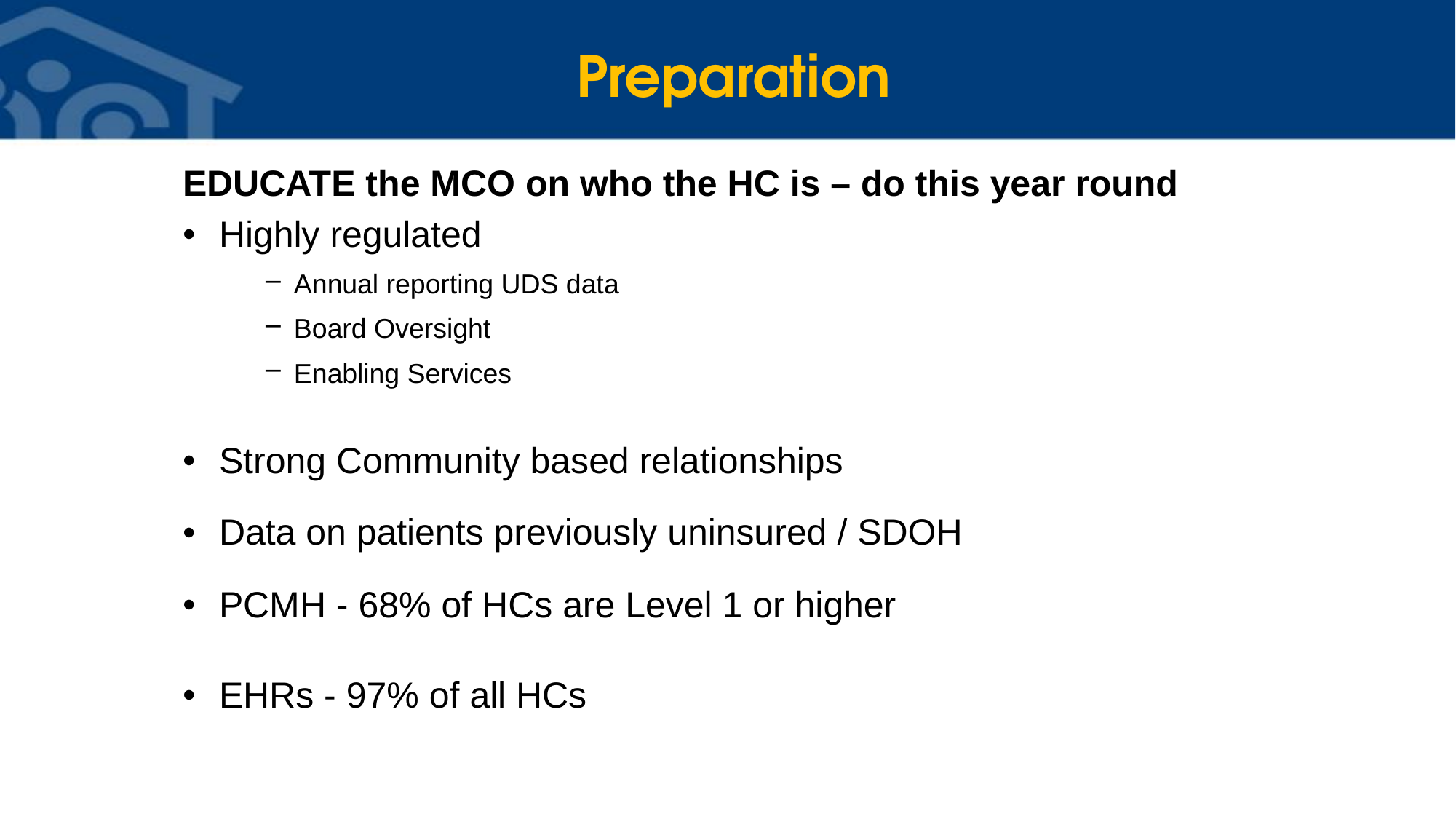

# Preparation
EDUCATE the MCO on who the HC is – do this year round
Highly regulated
Annual reporting UDS data
Board Oversight
Enabling Services

Strong Community based relationships

Data on patients previously uninsured / SDOH

PCMH - 68% of HCs are Level 1 or higher

EHRs - 97% of all HCs